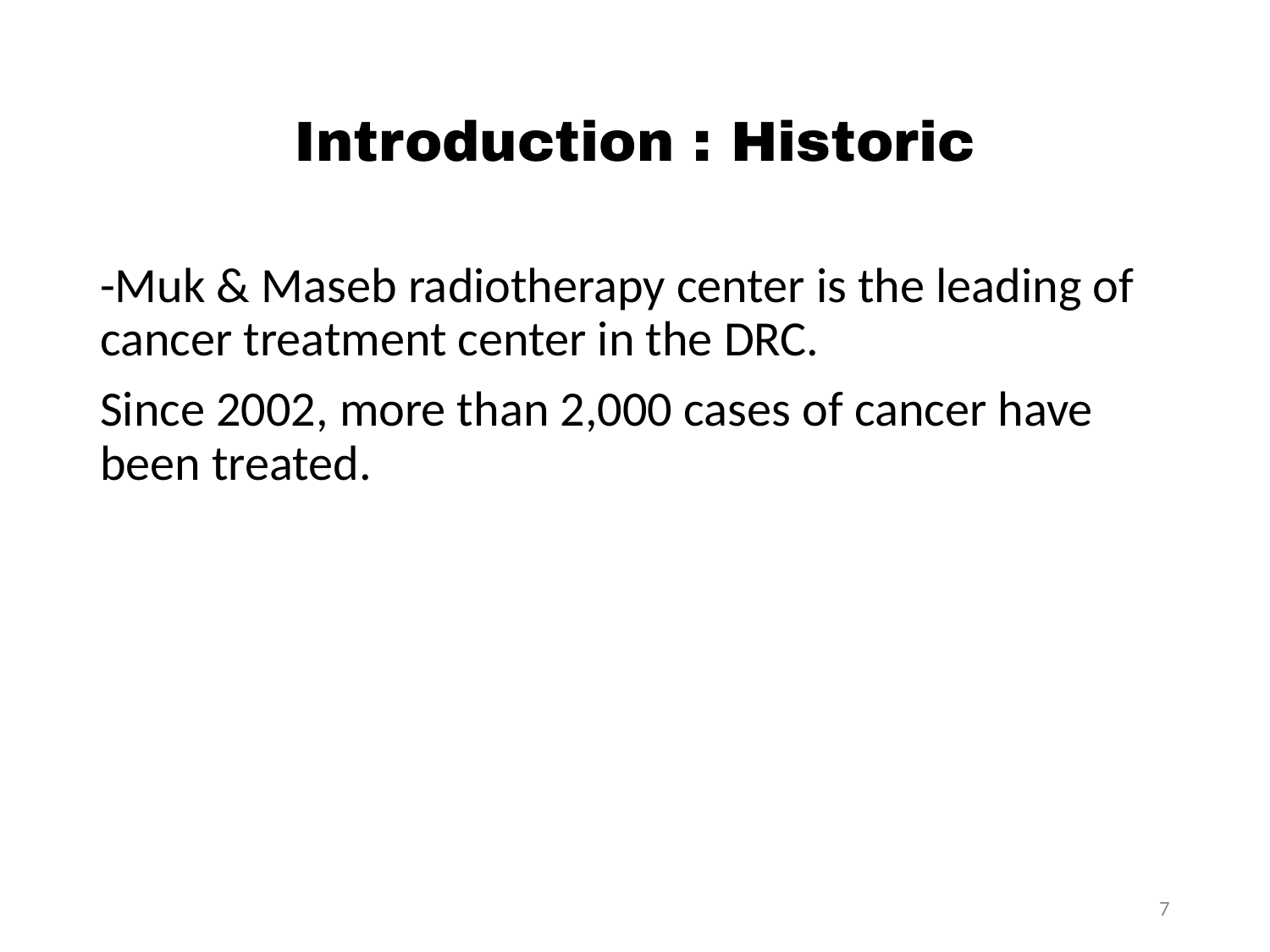

# Introduction : Historic
-Muk & Maseb radiotherapy center is the leading of cancer treatment center in the DRC.
Since 2002, more than 2,000 cases of cancer have been treated.
7